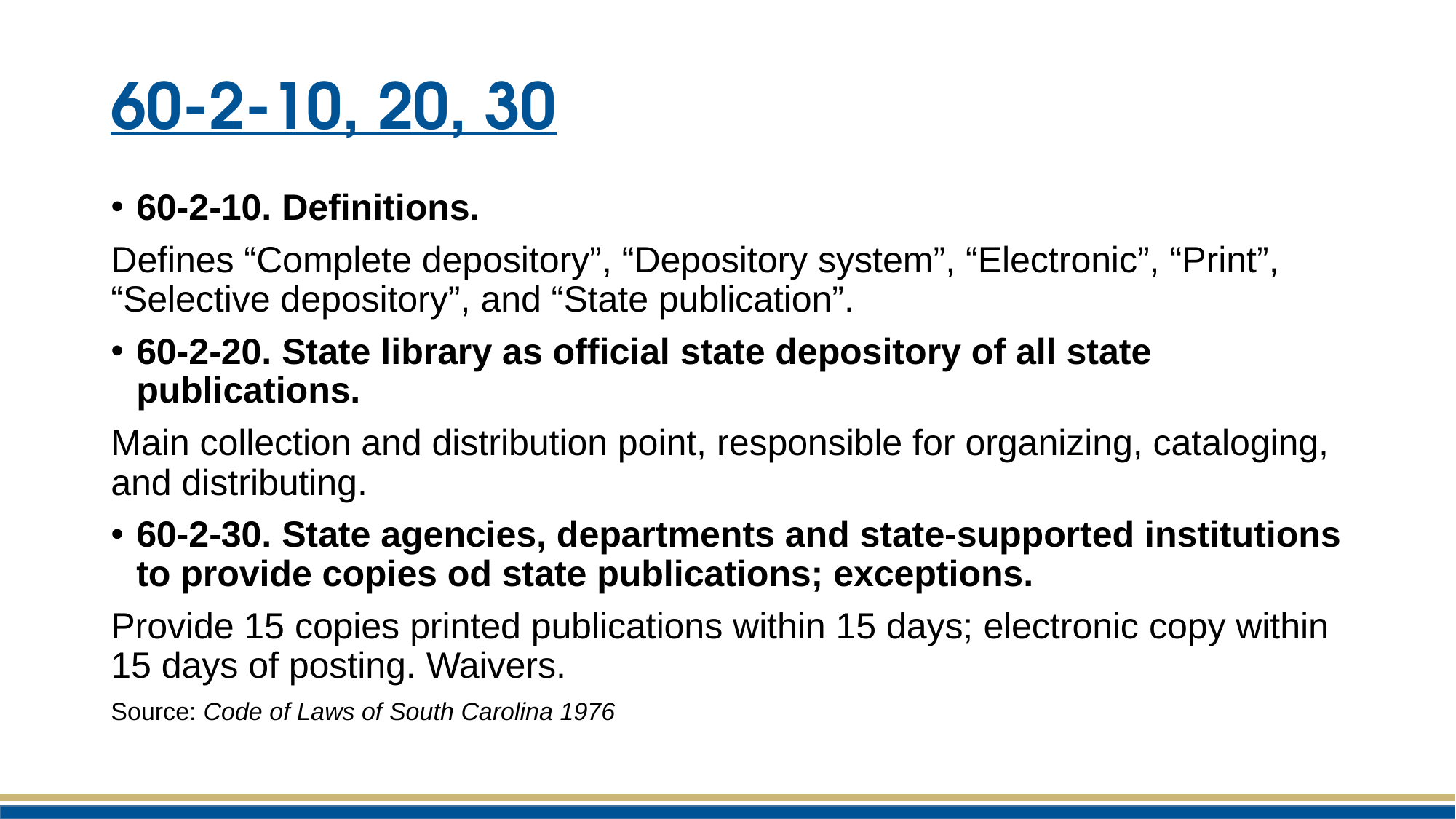

# 60-2-10, 20, 30
60-2-10. Definitions.
Defines “Complete depository”, “Depository system”, “Electronic”, “Print”, “Selective depository”, and “State publication”.
60-2-20. State library as official state depository of all state publications.
Main collection and distribution point, responsible for organizing, cataloging, and distributing.
60-2-30. State agencies, departments and state-supported institutions to provide copies od state publications; exceptions.
Provide 15 copies printed publications within 15 days; electronic copy within 15 days of posting. Waivers.
Source: Code of Laws of South Carolina 1976